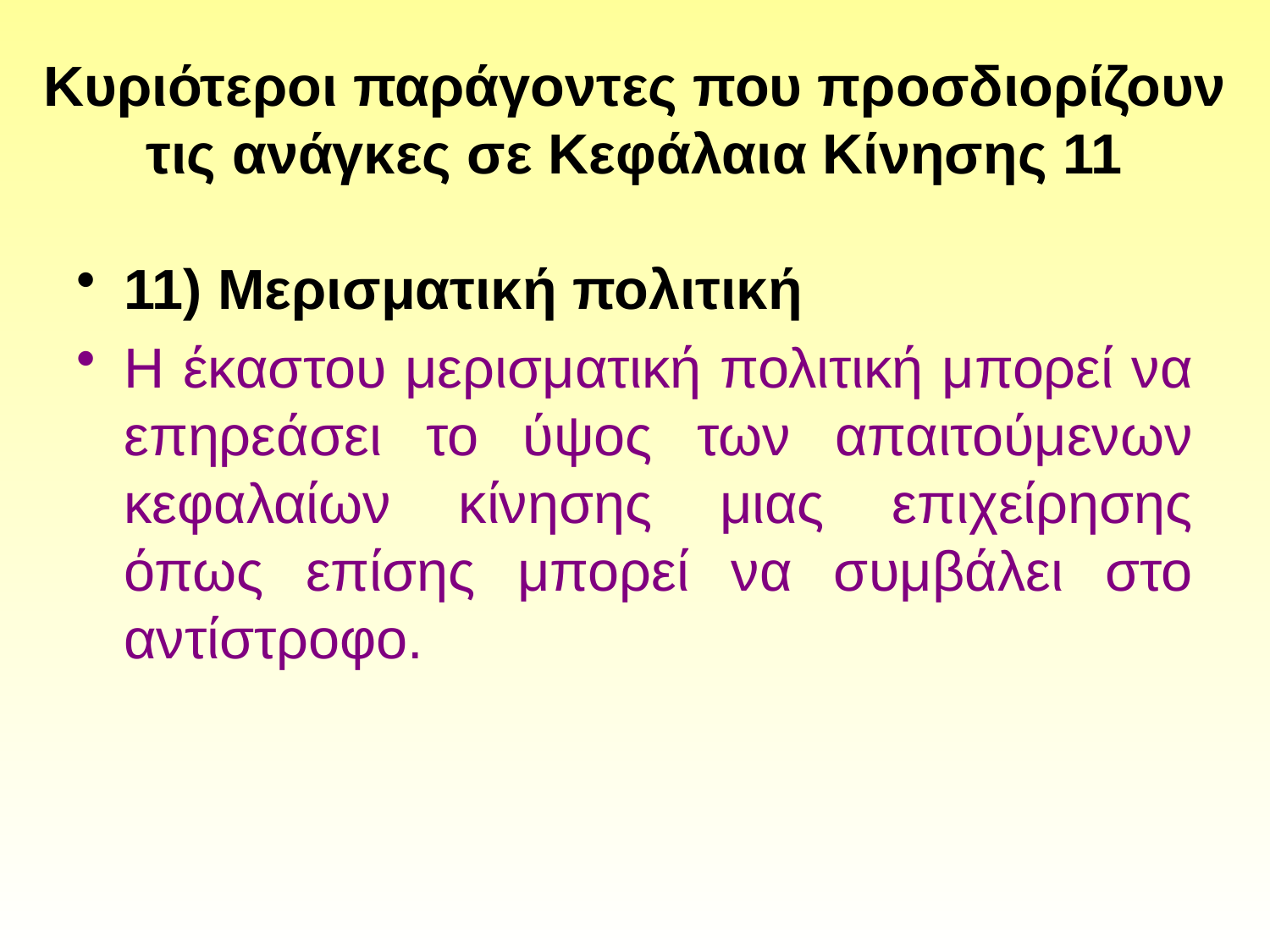

# Κυριότεροι παράγοντες που προσδιορίζουν τις ανάγκες σε Κεφάλαια Κίνησης 11
11) Μερισματική πολιτική
Η έκαστου μερισματική πολιτική μπορεί να επηρεάσει το ύψος των απαιτούμενων κεφαλαίων κίνησης μιας επιχείρησης όπως επίσης μπορεί να συμβάλει στο αντίστροφο.